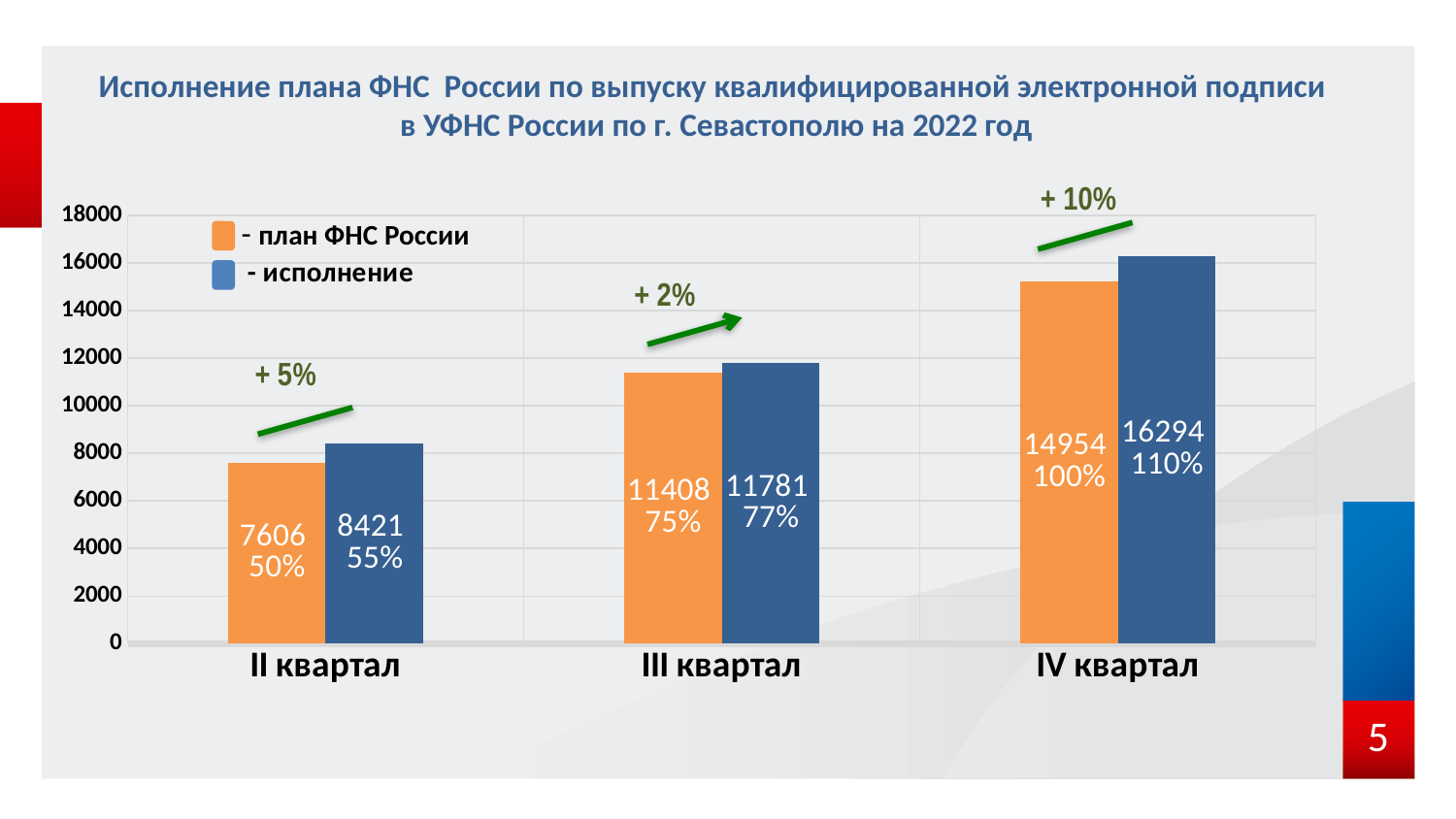

# Исполнение плана ФНС  России по выпуску квалифицированной электронной подписи в УФНС России по г. Севастополю на 2022 год
+ 10%

### Chart

| Category |  |  |
|---|---|---|
| II квартал | 7606.0 | 8421.0 |
| III квартал | 11408.0 | 11781.0 |
| IV квартал | 15211.0 | 16294.0 |
- план ФНС России

5